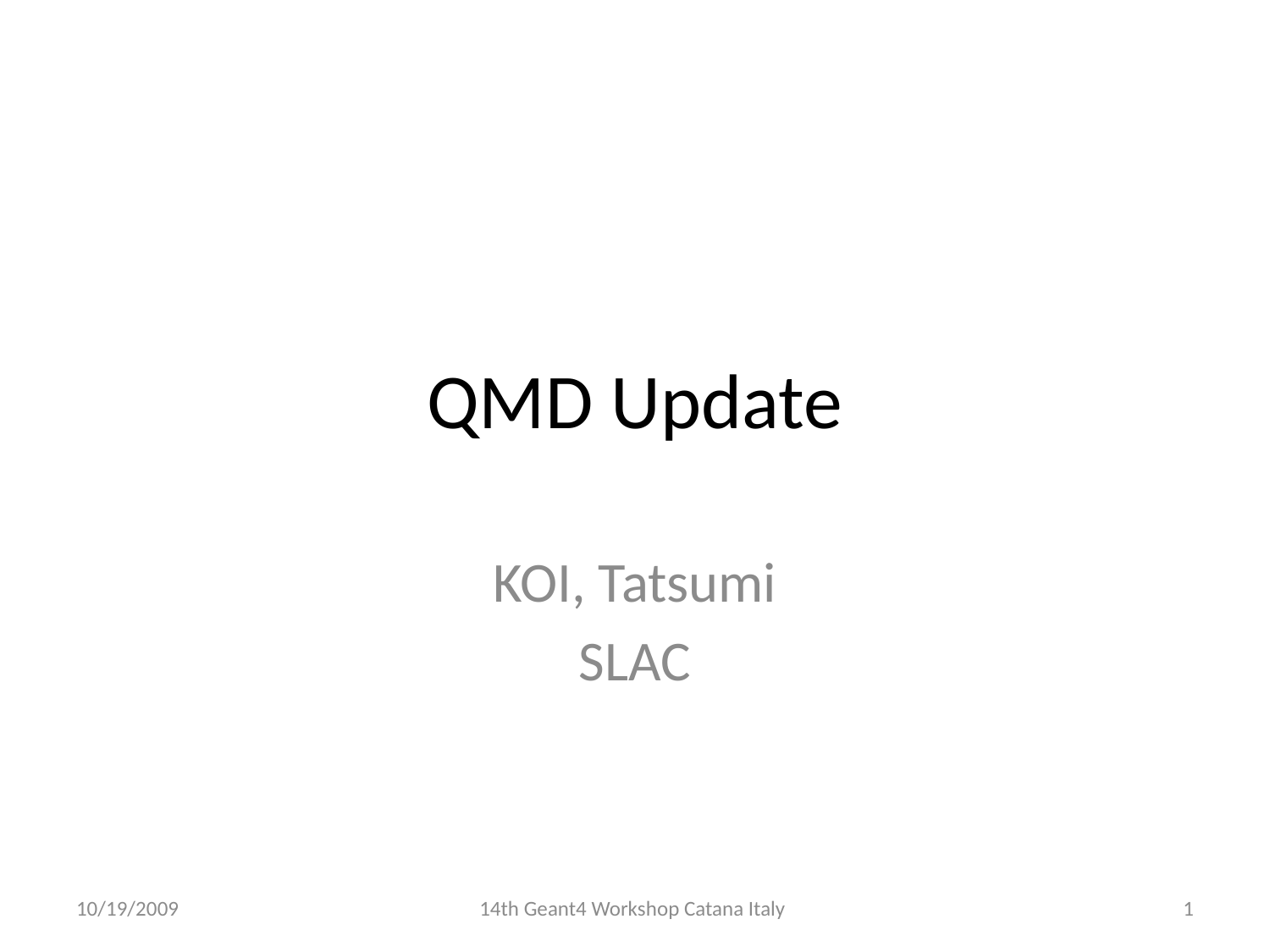

# QMD Update
KOI, Tatsumi
SLAC
10/19/2009
14th Geant4 Workshop Catana Italy
1